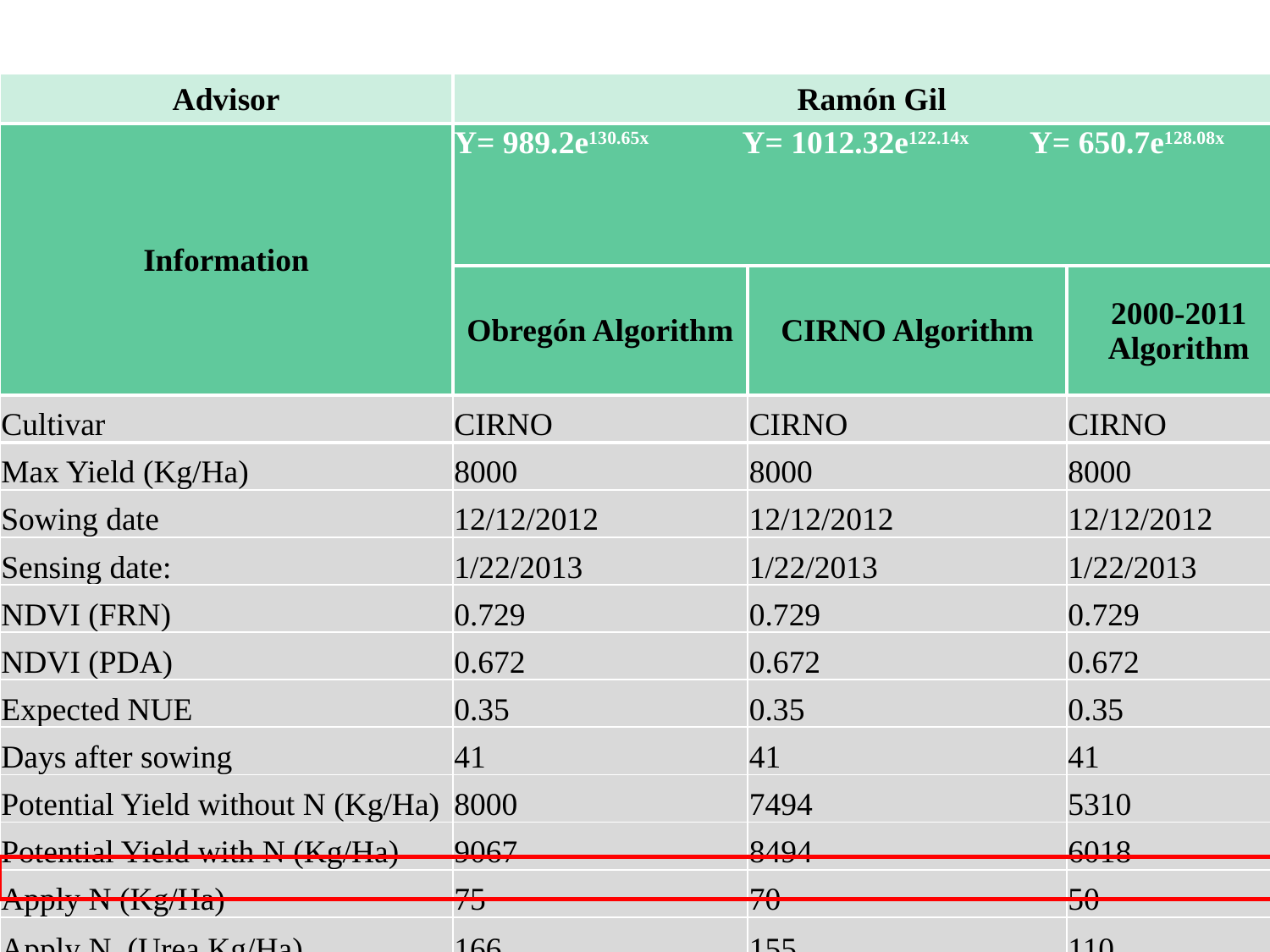

| Advisor | Ramón Gil |  |  |
| --- | --- | --- | --- |
| Information | Y= 989.2e130.65x Y= 1012.32e122.14x Y= 650.7e128.08x |  |  |
|  | Obregón Algorithm | CIRNO Algorithm | 2000-2011 Algorithm |
| Cultivar | CIRNO | CIRNO | CIRNO |
| Max Yield (Kg/Ha) | 8000 | 8000 | 8000 |
| Sowing date | 12/12/2012 | 12/12/2012 | 12/12/2012 |
| Sensing date: | 1/22/2013 | 1/22/2013 | 1/22/2013 |
| NDVI (FRN) | 0.729 | 0.729 | 0.729 |
| NDVI (PDA) | 0.672 | 0.672 | 0.672 |
| Expected NUE | 0.35 | 0.35 | 0.35 |
| Days after sowing | 41 | 41 | 41 |
| Potential Yield without N (Kg/Ha) | 8000 | 7494 | 5310 |
| Potential Yield with N (Kg/Ha) | 9067 | 8494 | 6018 |
| Apply N (Kg/Ha) | 75 | 70 | 50 |
| Apply N, (Urea Kg/Ha) | 166 | 155 | 110 |